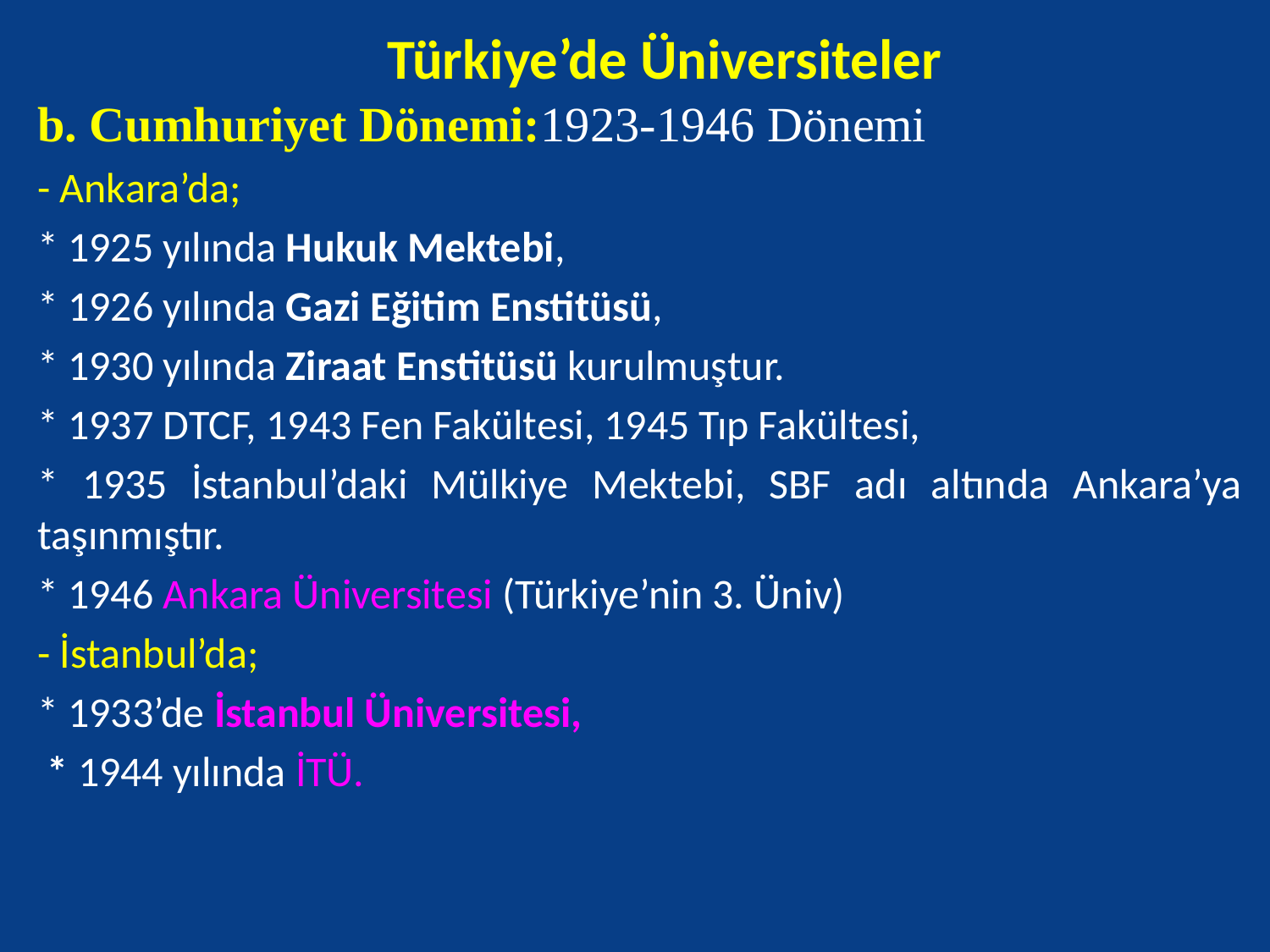

# Türkiye’de Üniversiteler
b. Cumhuriyet Dönemi:1923-1946 Dönemi
- Ankara’da;
* 1925 yılında Hukuk Mektebi,
* 1926 yılında Gazi Eğitim Enstitüsü,
* 1930 yılında Ziraat Enstitüsü kurulmuştur.
* 1937 DTCF, 1943 Fen Fakültesi, 1945 Tıp Fakültesi,
* 1935 İstanbul’daki Mülkiye Mektebi, SBF adı altında Ankara’ya taşınmıştır.
* 1946 Ankara Üniversitesi (Türkiye’nin 3. Üniv)
- İstanbul’da;
* 1933’de İstanbul Üniversitesi,
 * 1944 yılında İTÜ.